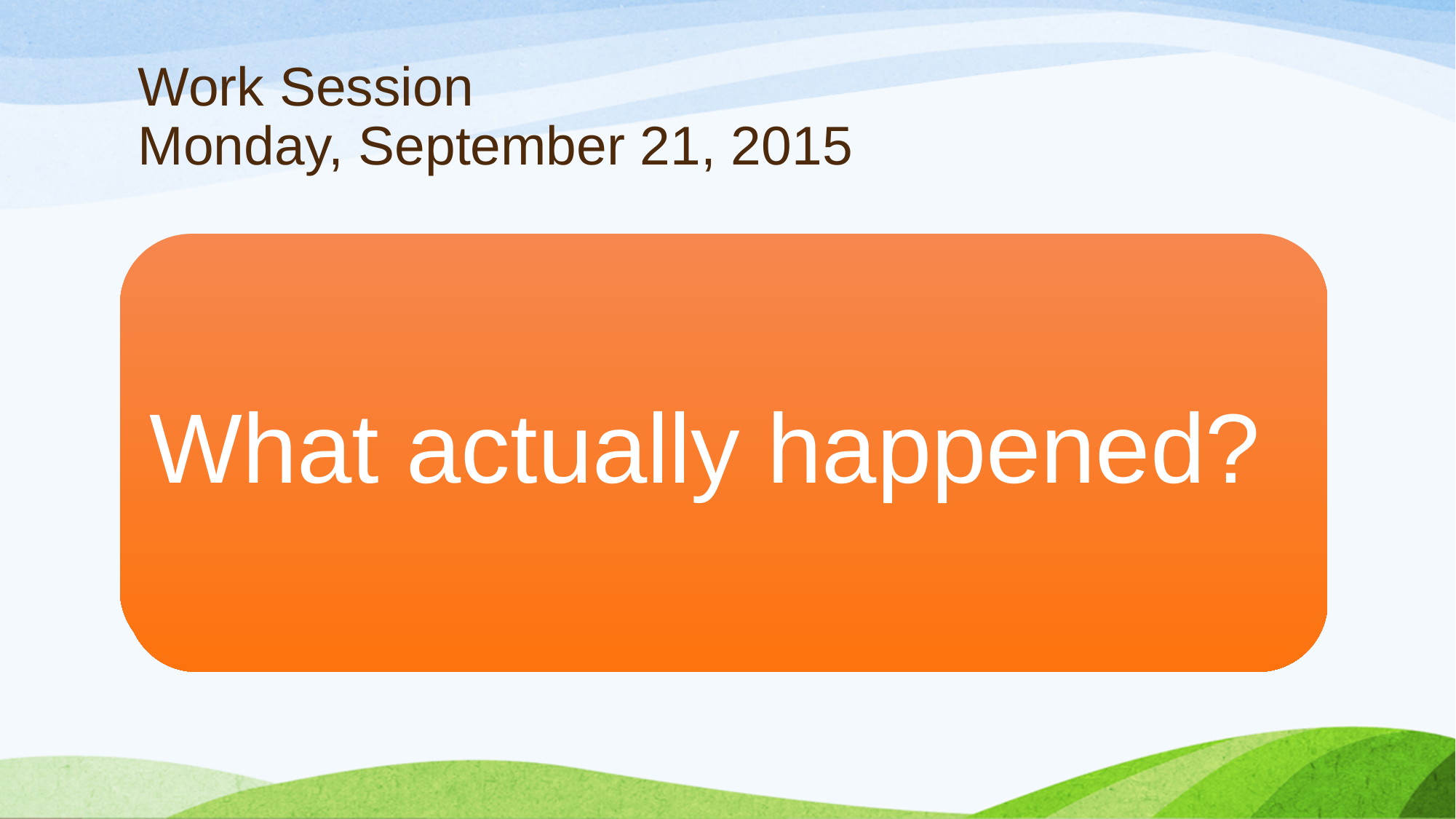

# Work Session Monday, September 21, 2015
Make a prediction about what you think the man in the mask is about to do.

What actually happened?
Please raise your hand to share your prediction with the class.
What assumption did the the store clerk make about the man?